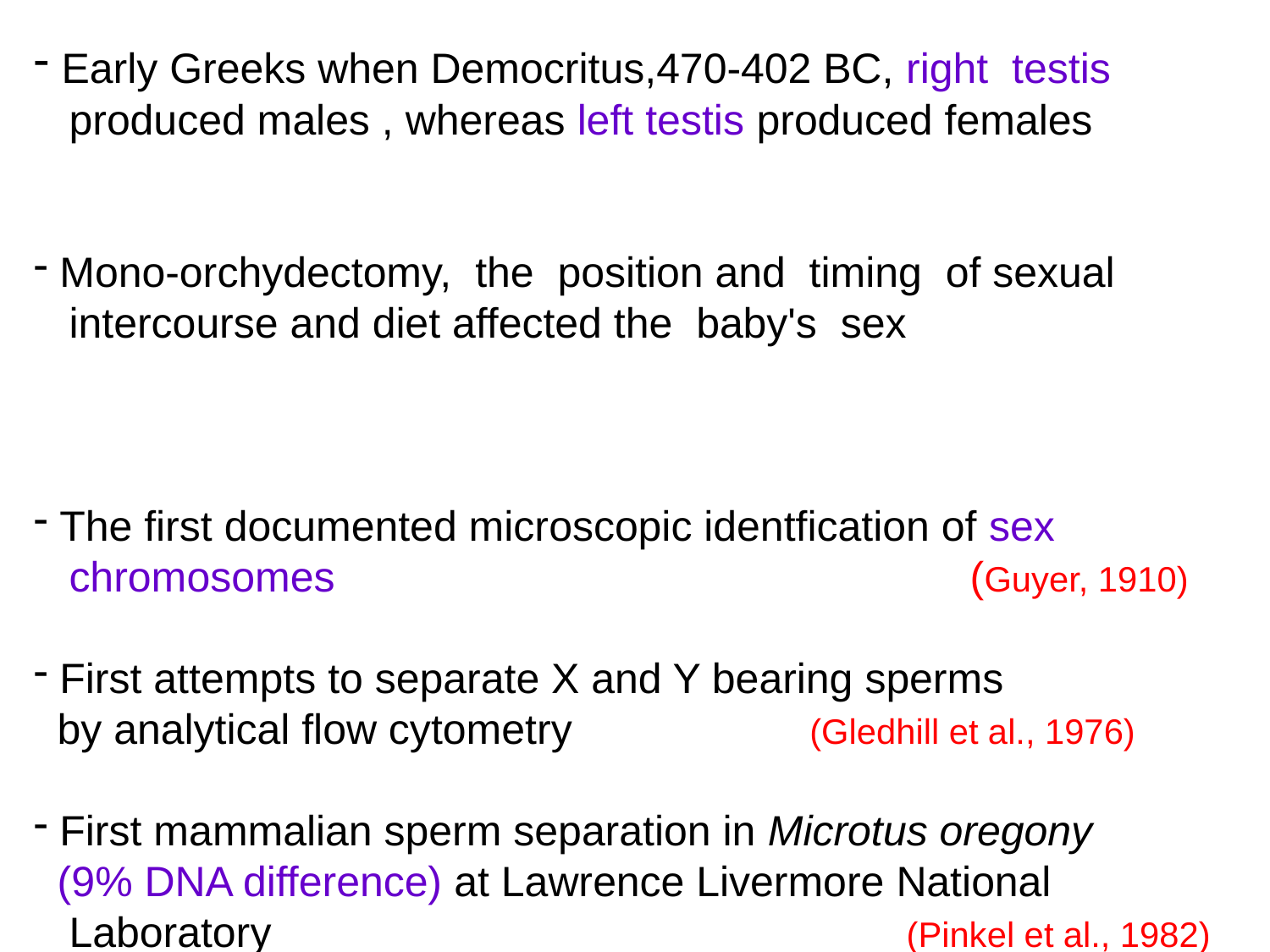

Early Greeks when Democritus,470-402 BC, right  testis
   produced males , whereas left testis produced females

 Mono-orchydectomy,  the  position and  timing  of sexual
   intercourse and diet affected the  baby's  sex

 The first documented microscopic identfication of sex
   chromosomes  					    (Guyer, 1910)

 First attempts to separate X and Y bearing sperms
  by analytical flow cytometry                    (Gledhill et al., 1976)

 First mammalian sperm separation in Microtus oregony
  (9% DNA difference) at Lawrence Livermore National
   Laboratory                                                                 (Pinkel et al., 1982)